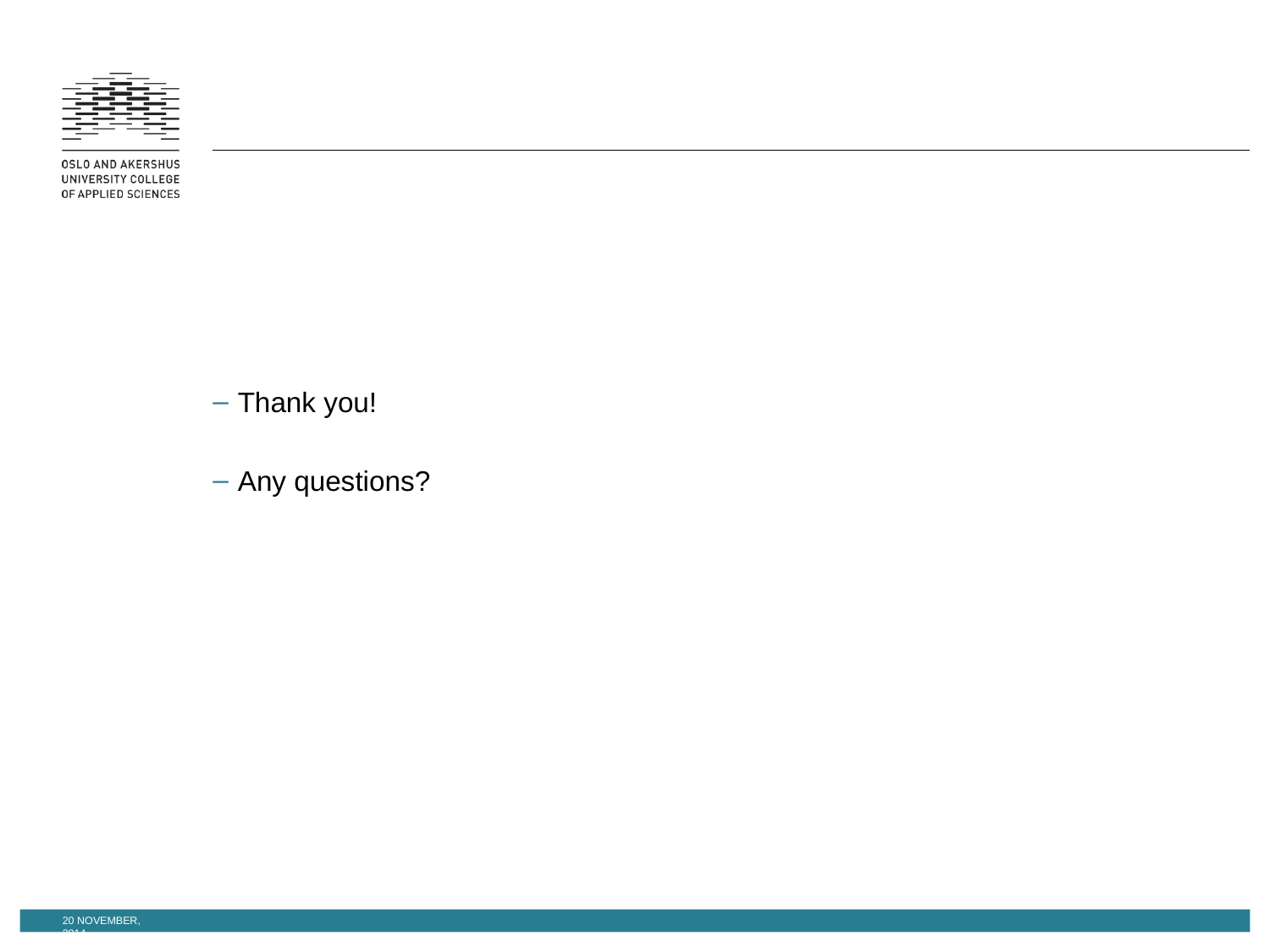

#
Thank you!

Any questions?
20 November, 2014